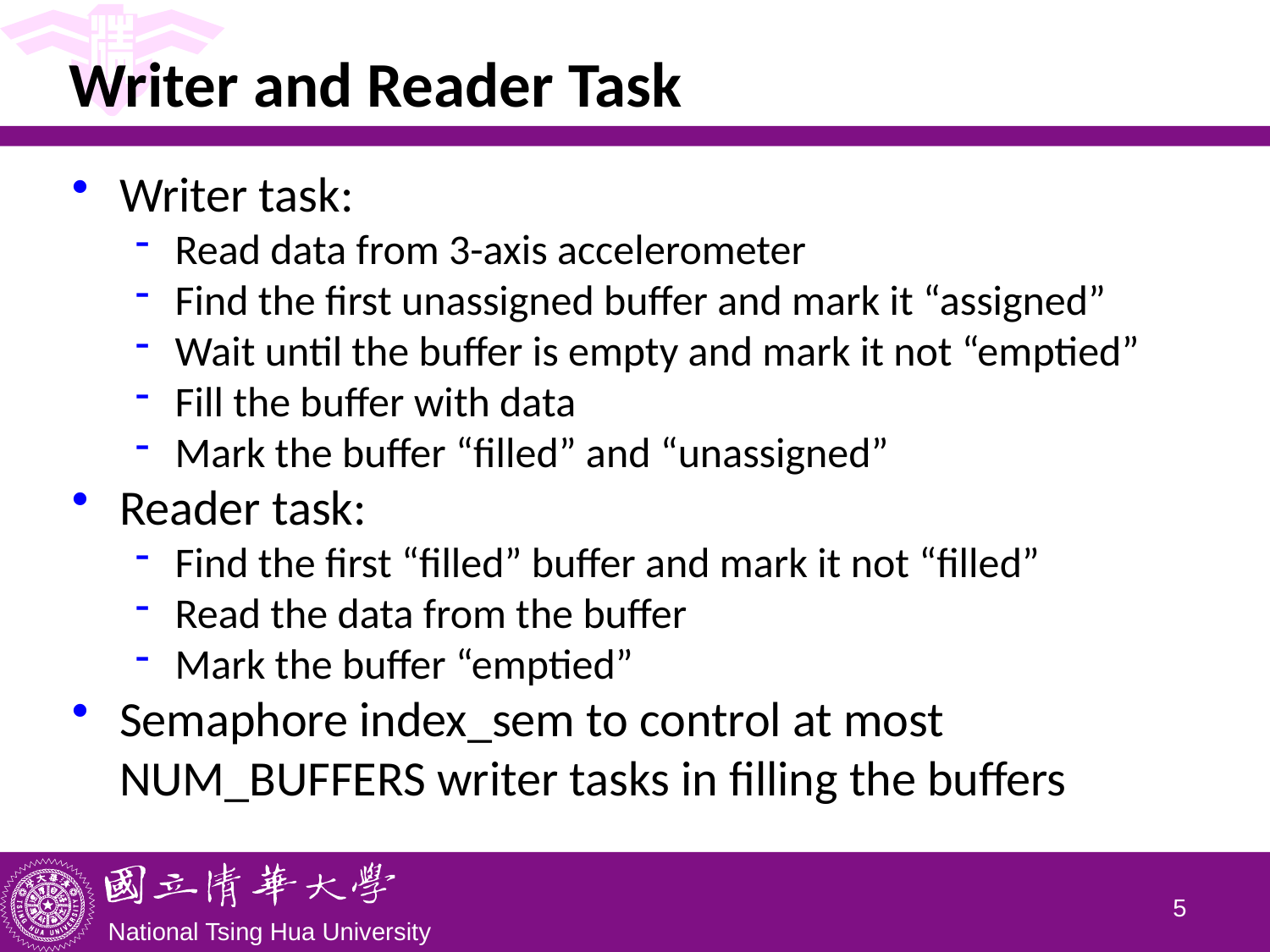

# Writer and Reader Task
Writer task:
Read data from 3-axis accelerometer
Find the first unassigned buffer and mark it “assigned”
Wait until the buffer is empty and mark it not “emptied”
Fill the buffer with data
Mark the buffer “filled” and “unassigned”
Reader task:
Find the first “filled” buffer and mark it not “filled”
Read the data from the buffer
Mark the buffer “emptied”
Semaphore index_sem to control at most NUM_BUFFERS writer tasks in filling the buffers
5